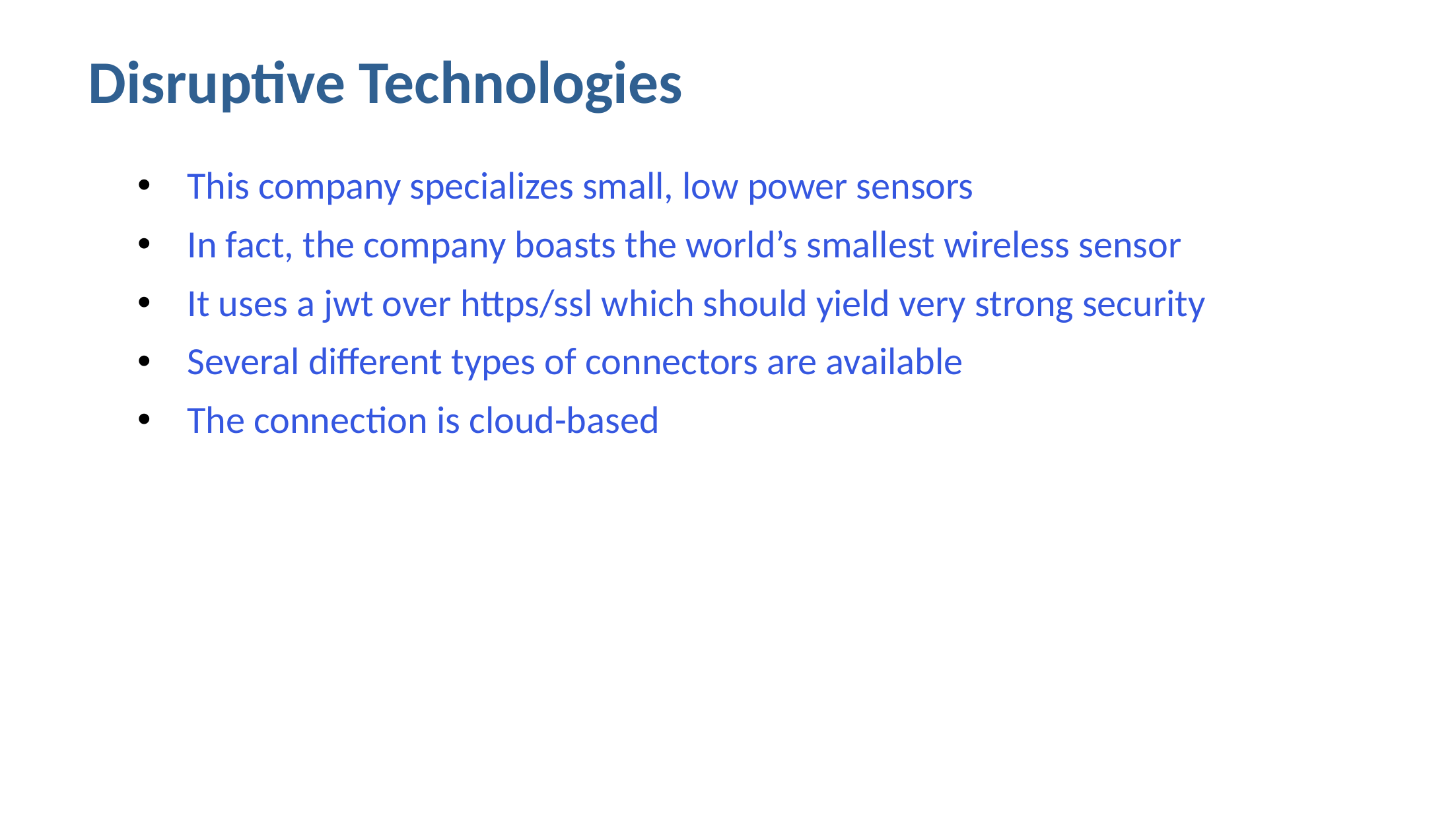

Disruptive Technologies
This company specializes small, low power sensors
In fact, the company boasts the world’s smallest wireless sensor
It uses a jwt over https/ssl which should yield very strong security
Several different types of connectors are available
The connection is cloud-based